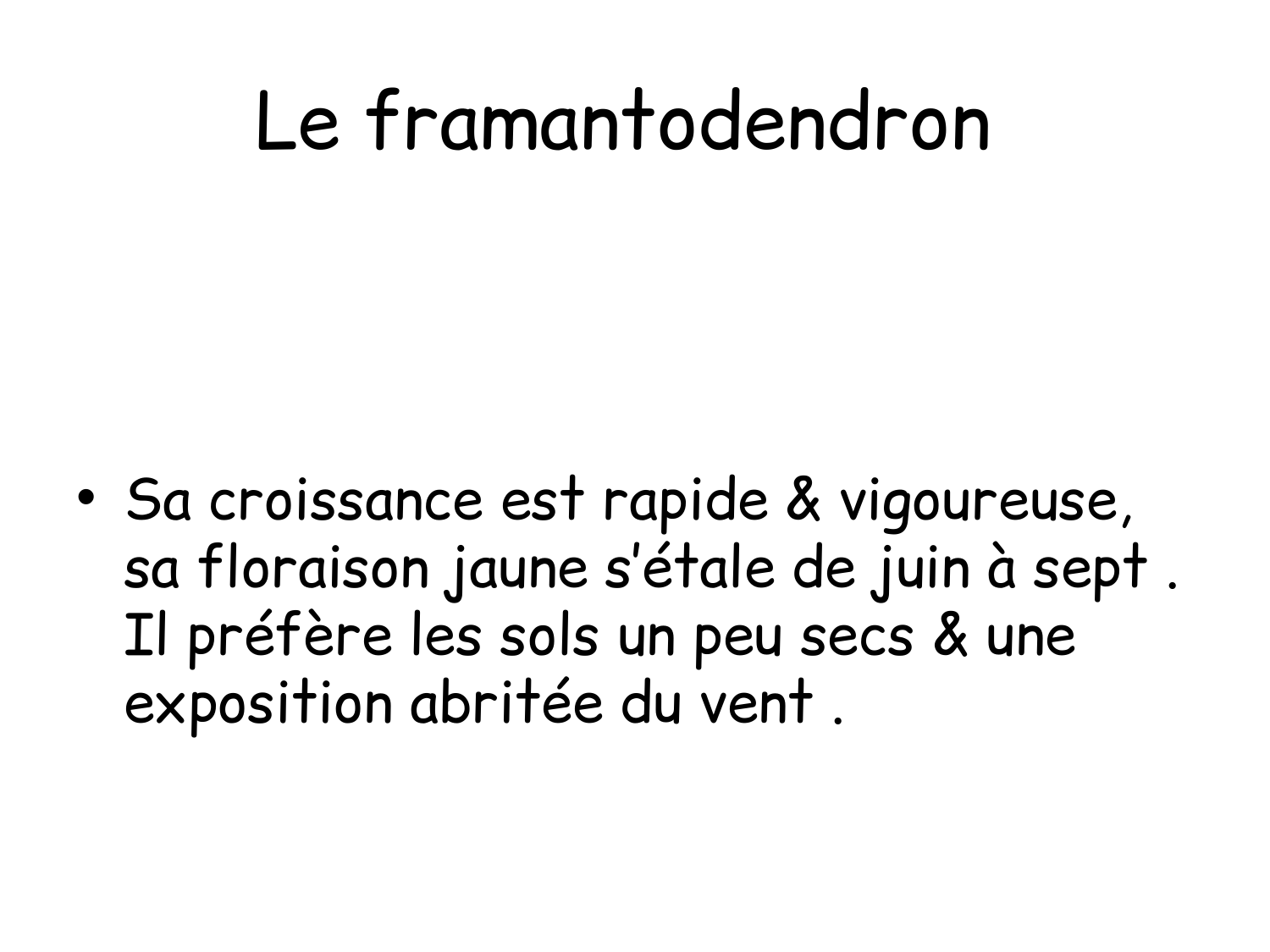

# Le framantodendron
Sa croissance est rapide & vigoureuse,  sa floraison jaune s’étale de juin à sept . Il préfère les sols un peu secs & une exposition abritée du vent .